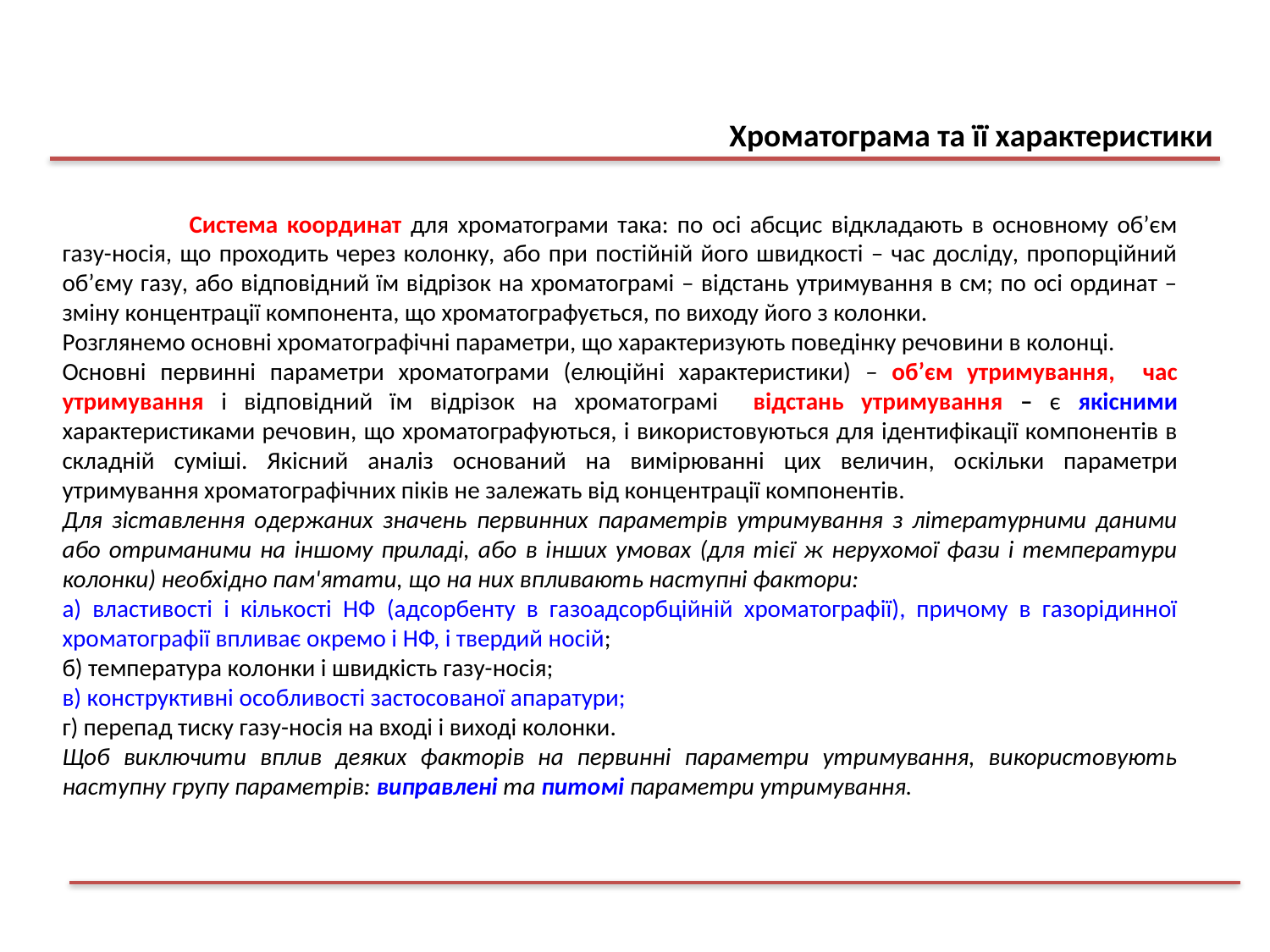

Хроматограма та її характеристики
	Система координат для хроматограми така: по осі абсцис відкладають в основному об’єм газу-носія, що проходить через колонку, або при постійній його швидкості – час досліду, пропорційний об’єму газу, або відповідний їм відрізок на хроматограмі – відстань утримування в см; по осі ординат – зміну концентрації компонента, що хроматографується, по виходу його з колонки.
Розглянемо основні хроматографічні параметри, що характеризують поведінку речовини в колонці.
Основні первинні параметри хроматограми (елюційні характеристики) – об’єм утримування,  час утримування і відповідний їм відрізок на хроматограмі  відстань утримування – є якісними характеристиками речовин, що хроматографуються, і використовуються для ідентифікації компонентів в складній суміші. Якісний аналіз оснований на вимірюванні цих величин, оскільки параметри утримування хроматографічних піків не залежать від концентрації компонентів.
Для зіставлення одержаних значень первинних параметрів утримування з літературними даними або отриманими на іншому приладі, або в інших умовах (для тієї ж нерухомої фази і температури колонки) необхідно пам'ятати, що на них впливають наступні фактори:
а) властивості і кількості HФ (адсорбенту в газоадсорбційній хроматографії), причому в газорідинної хроматографії впливає окремо і HФ, і твердий носій;
б) температура колонки і швидкість газу-носія;
в) конструктивні особливості застосованої апаратури;
г) перепад тиску газу-носія на вході і виході колонки.
Щоб виключити вплив деяких факторів на первинні параметри утримування, використовують наступну групу параметрів: виправлені та питомі параметри утримування.